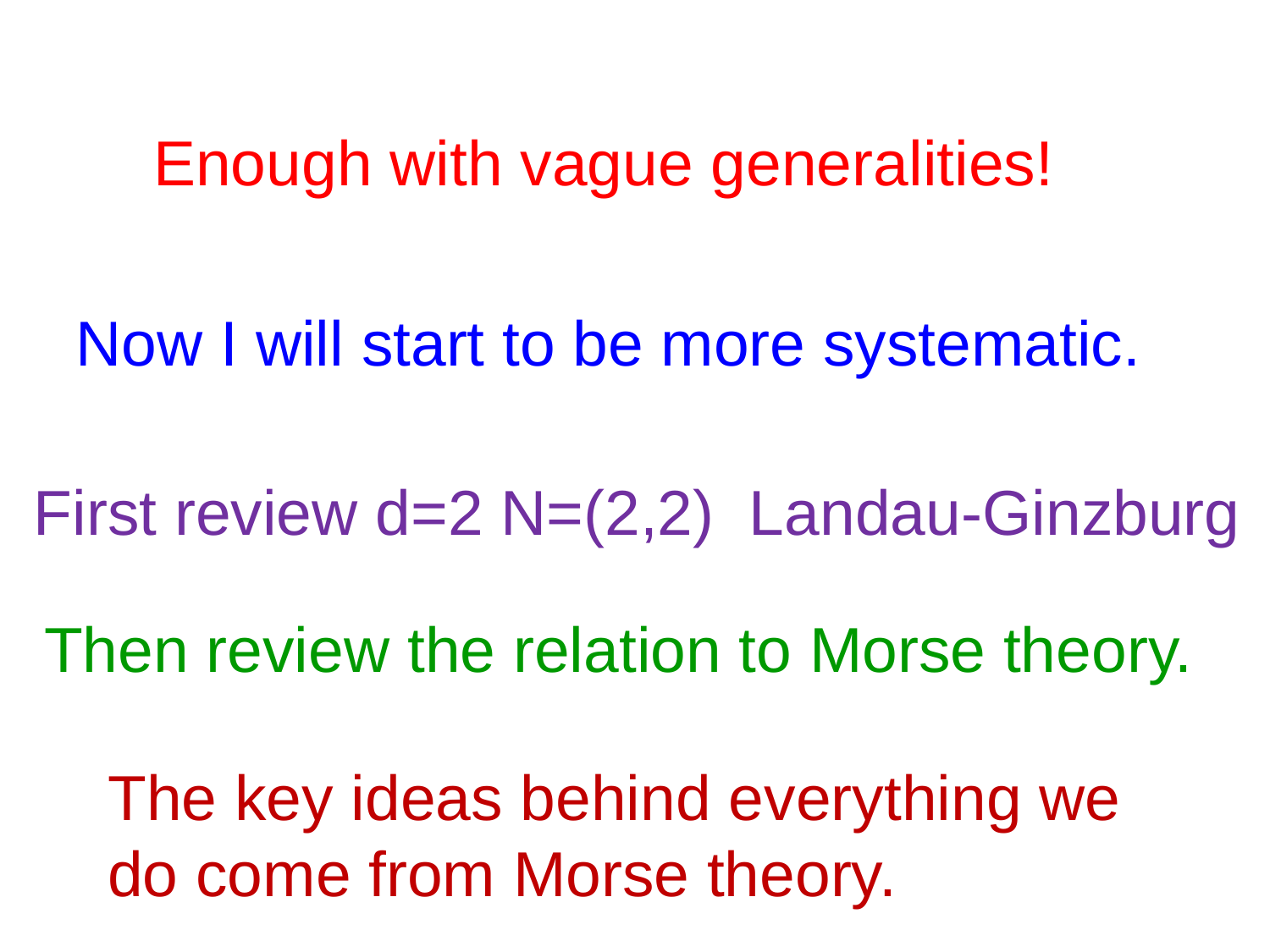

Enough with vague generalities!
Now I will start to be more systematic.
First review d=2 N=(2,2)  Landau-Ginzburg
Then review the relation to Morse theory.
The key ideas behind everything we
do come from Morse theory.